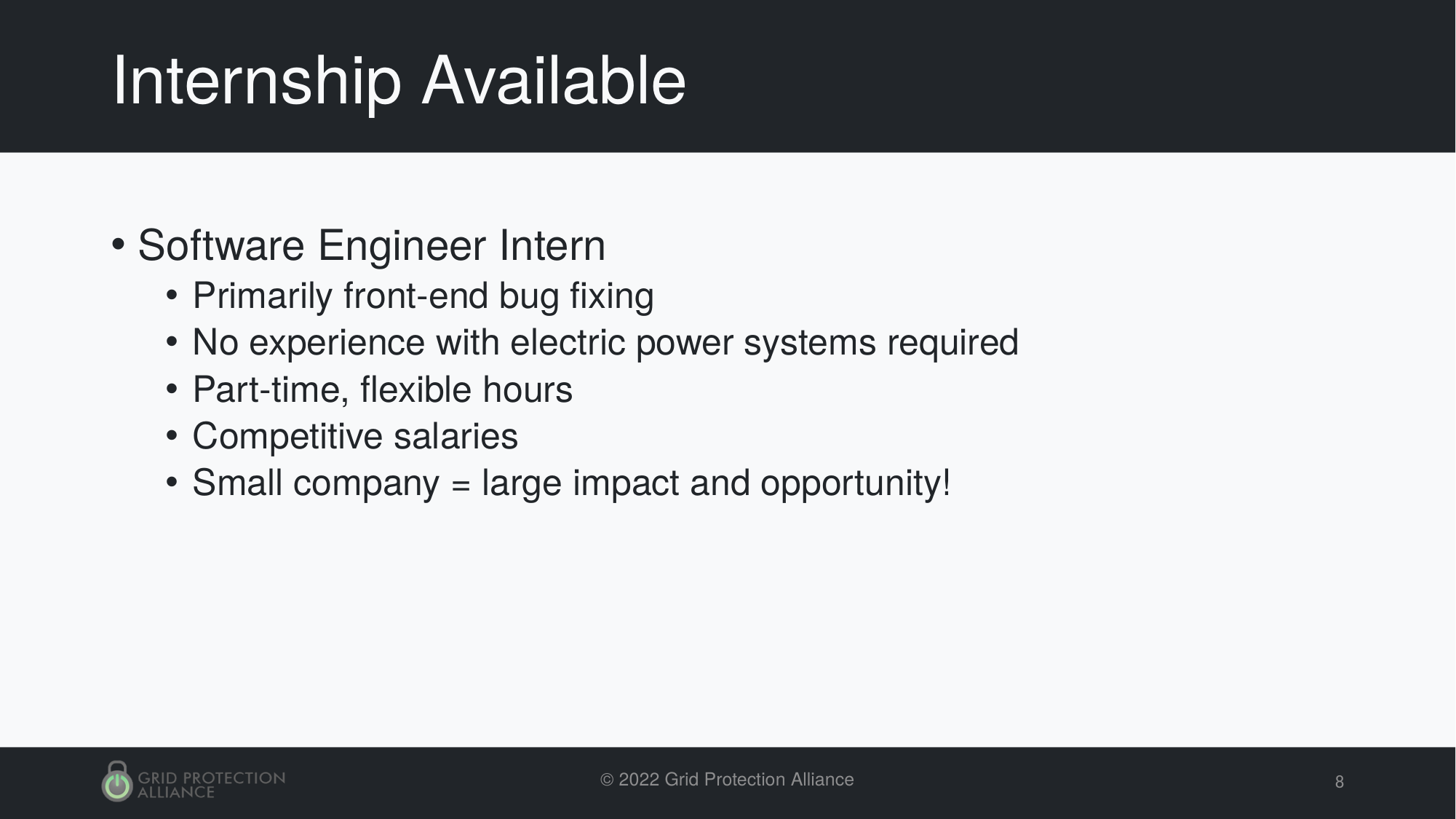

# Internship Available
Software Engineer Intern
Primarily front-end bug fixing
No experience with electric power systems required
Part-time, flexible hours
Competitive salaries
Small company = large impact and opportunity!

© 2022 Grid Protection Alliance
8